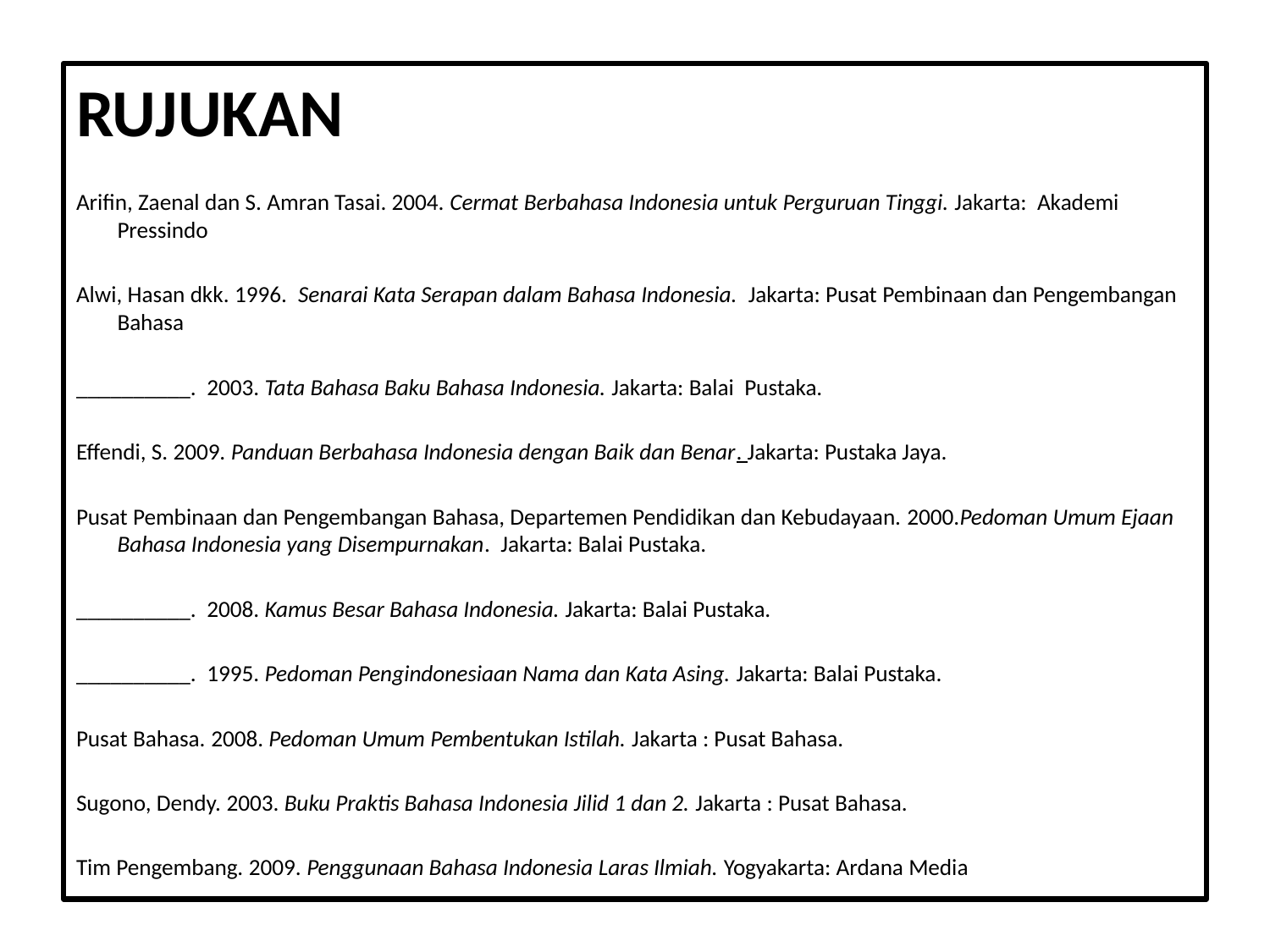

RUJUKAN

Arifin, Zaenal dan S. Amran Tasai. 2004. Cermat Berbahasa Indonesia untuk Perguruan Tinggi. Jakarta:  Akademi Pressindo

Alwi, Hasan dkk. 1996.  Senarai Kata Serapan dalam Bahasa Indonesia.  Jakarta: Pusat Pembinaan dan Pengembangan Bahasa

__________.  2003. Tata Bahasa Baku Bahasa Indonesia. Jakarta: Balai  Pustaka.

Effendi, S. 2009. Panduan Berbahasa Indonesia dengan Baik dan Benar. Jakarta: Pustaka Jaya.

Pusat Pembinaan dan Pengembangan Bahasa, Departemen Pendidikan dan Kebudayaan. 2000.Pedoman Umum Ejaan Bahasa Indonesia yang Disempurnakan.  Jakarta: Balai Pustaka.

__________.  2008. Kamus Besar Bahasa Indonesia. Jakarta: Balai Pustaka.

__________.  1995. Pedoman Pengindonesiaan Nama dan Kata Asing. Jakarta: Balai Pustaka.

Pusat Bahasa. 2008. Pedoman Umum Pembentukan Istilah. Jakarta : Pusat Bahasa.

Sugono, Dendy. 2003. Buku Praktis Bahasa Indonesia Jilid 1 dan 2. Jakarta : Pusat Bahasa.

Tim Pengembang. 2009. Penggunaan Bahasa Indonesia Laras Ilmiah. Yogyakarta: Ardana Media